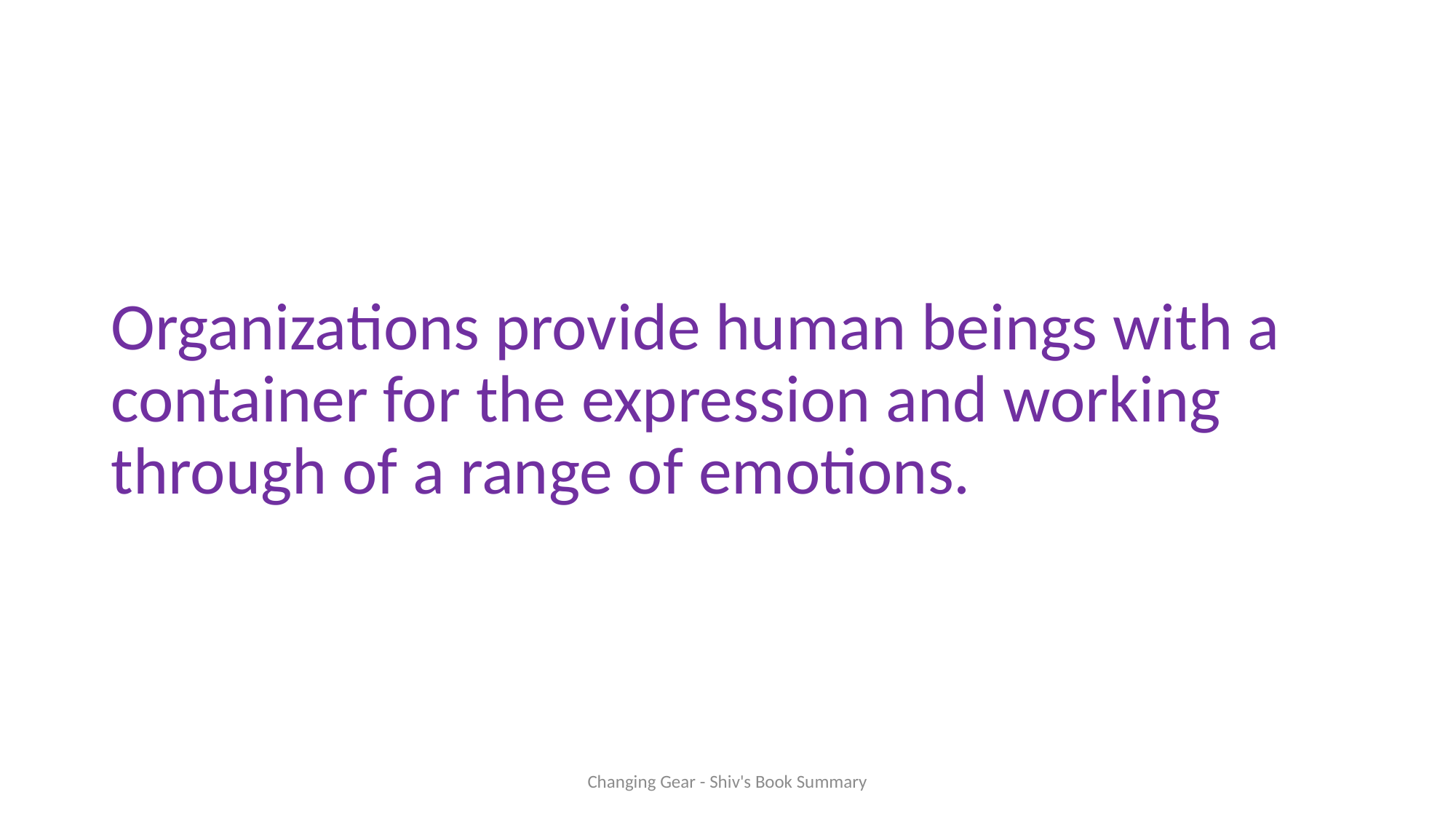

# Organizations provide human beings with a container for the expression and working through of a range of emotions.
Changing Gear - Shiv's Book Summary